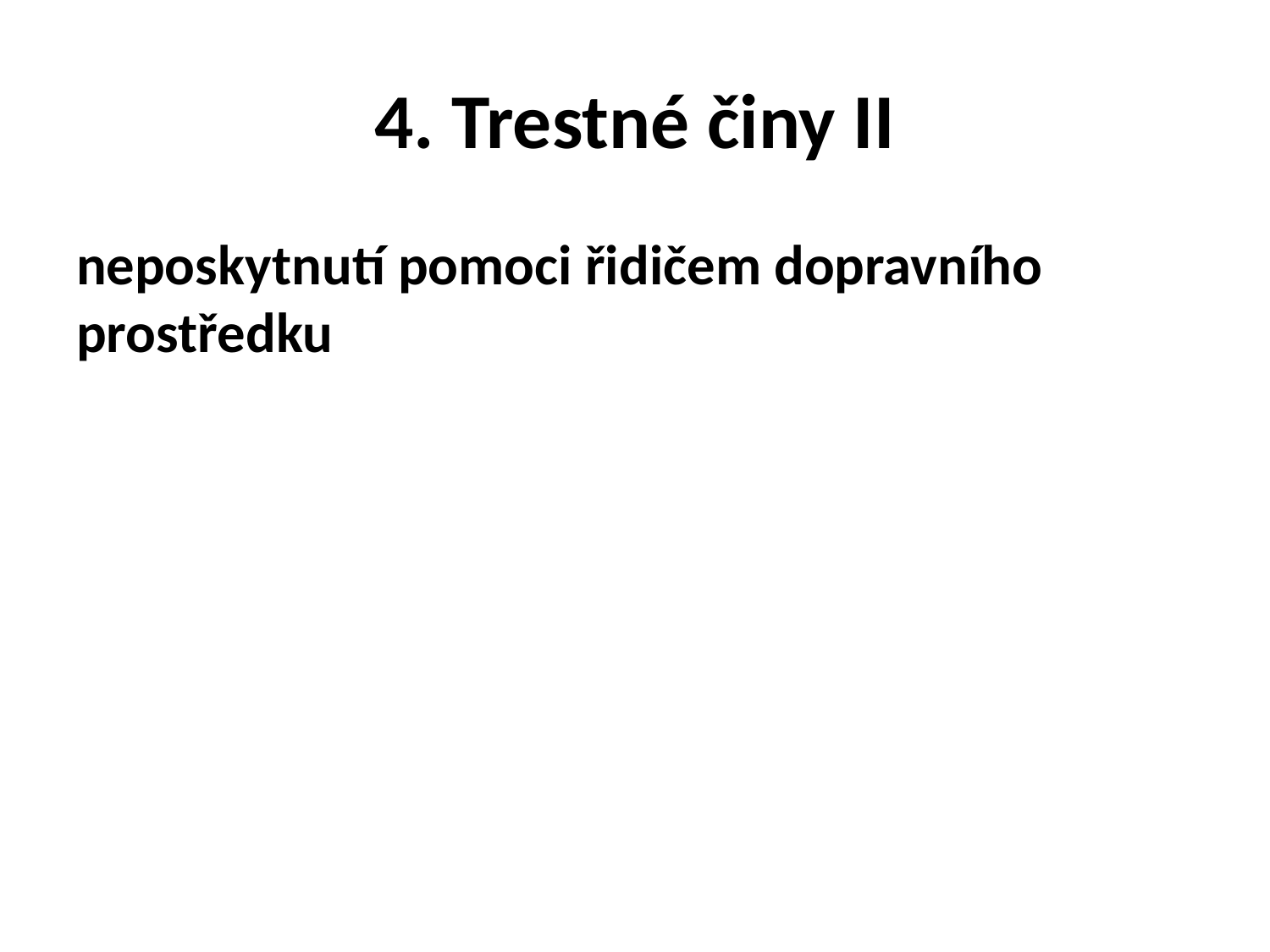

# 4. Trestné činy II
neposkytnutí pomoci řidičem dopravního prostředku